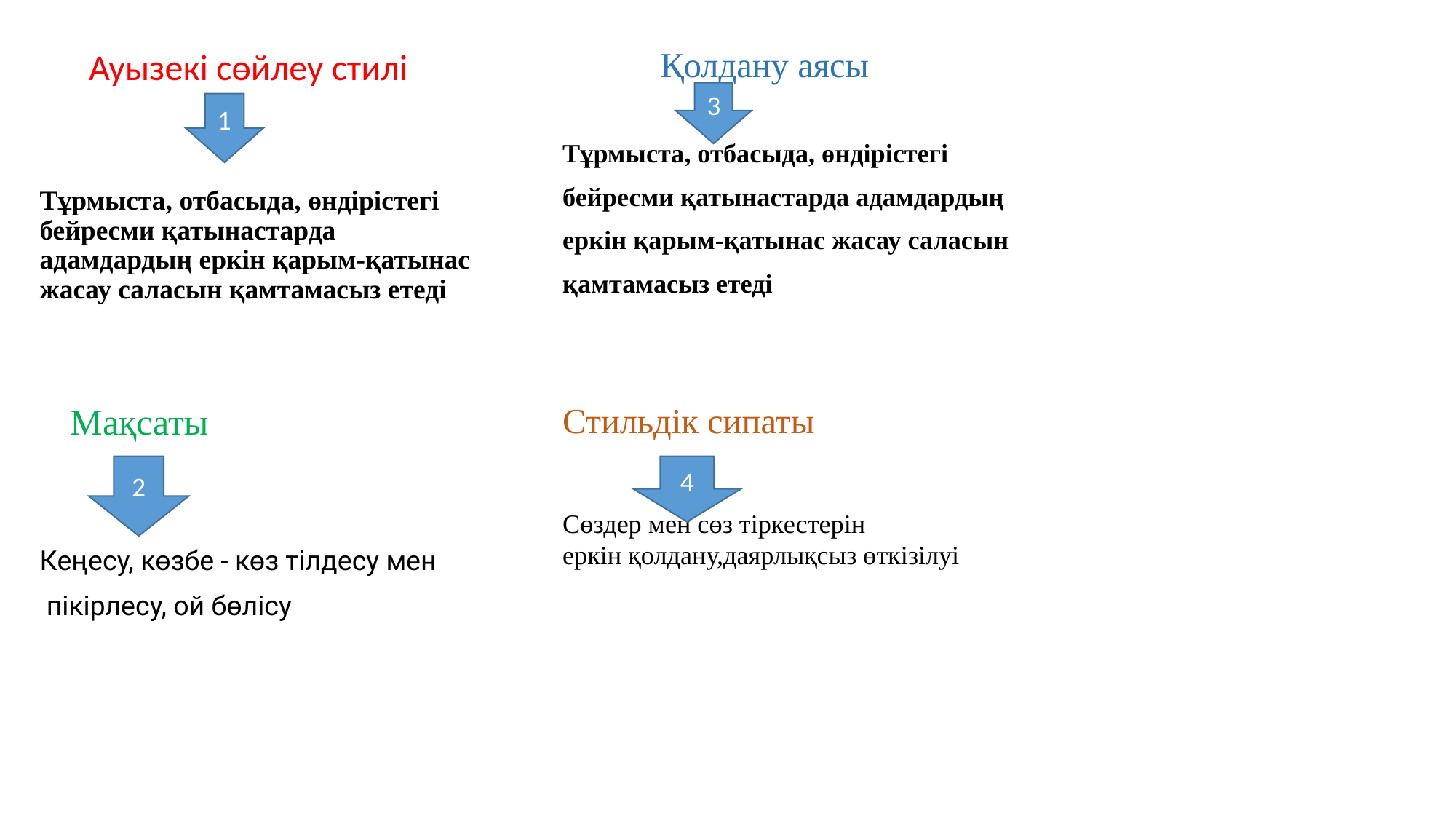

# Ауызекі сөйлеу стилі Тұрмыста, отбасыда, өндірістегі бейресми қатынастарда адамдардың еркін қарым-қатынас жасау саласын қамтамасыз етеді
           Қолдану аясы

Тұрмыста, отбасыда, өндірістегі
бейресми қатынастарда адамдардың
еркін қарым-қатынас жасау саласын
қамтамасыз етеді

Стильдік сипаты

Сөздер мен сөз тіркестерін
еркін қолдану,даярлықсыз өткізілуі СтСтильдік сипаты
Стильдік сипаты
Стильдік сипаты
ильдік сипаты

3
1
    Мақсаты

Кеңесу, көзбе - көз тілдесу мен
 пікірлесу, ой бөлісу

2
4